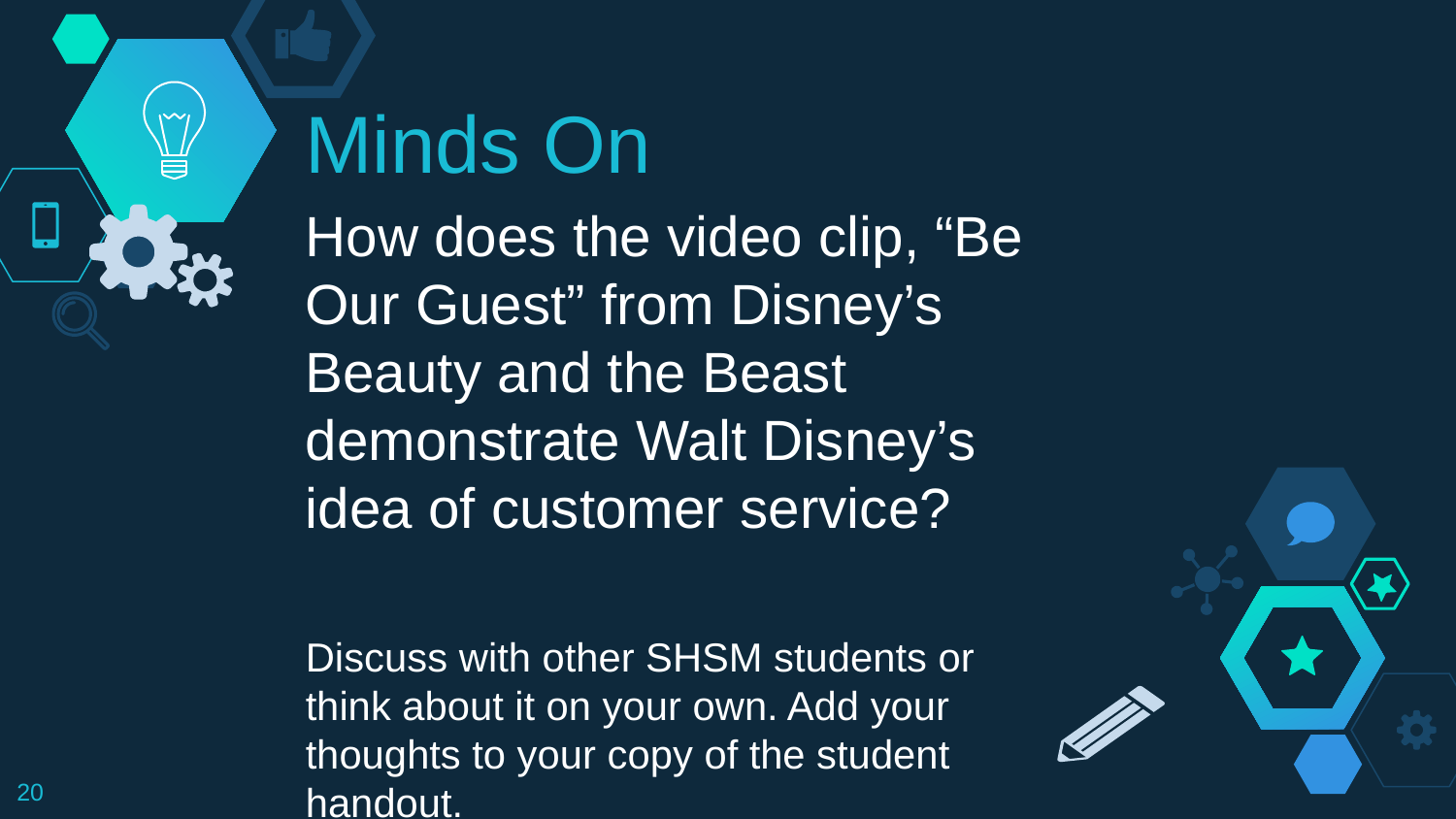

# Minds On
How does the video clip, “Be Our Guest” from Disney’s Beauty and the Beast demonstrate Walt Disney’s idea of customer service?

Discuss with other SHSM students or think about it on your own. Add your thoughts to your copy of the student handout.

20